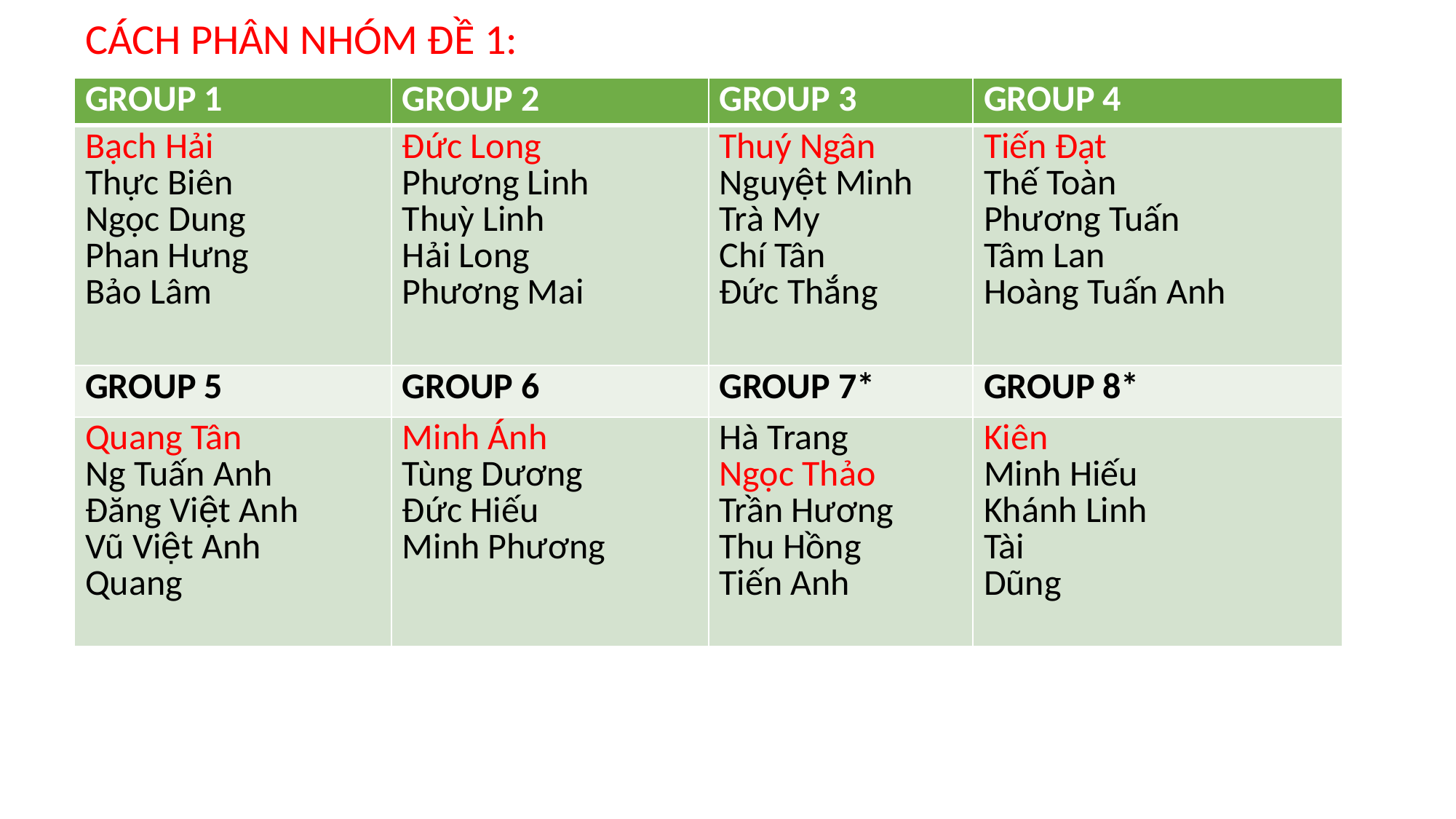

# CÁCH PHÂN NHÓM ĐỀ 1:
| GROUP 1 | GROUP 2 | GROUP 3 | GROUP 4 |
| --- | --- | --- | --- |
| Bạch Hải Thực Biên Ngọc Dung Phan Hưng Bảo Lâm | Đức Long Phương Linh Thuỳ Linh Hải Long Phương Mai | Thuý Ngân Nguyệt Minh Trà My Chí Tân Đức Thắng | Tiến Đạt Thế Toàn Phương Tuấn Tâm Lan Hoàng Tuấn Anh |
| GROUP 5 | GROUP 6 | GROUP 7\* | GROUP 8\* |
| Quang Tân Ng Tuấn Anh Đăng Việt Anh Vũ Việt Anh Quang | Minh Ánh Tùng Dương Đức Hiếu Minh Phương | Hà Trang Ngọc Thảo Trần Hương Thu Hồng Tiến Anh | Kiên Minh Hiếu Khánh Linh Tài Dũng |